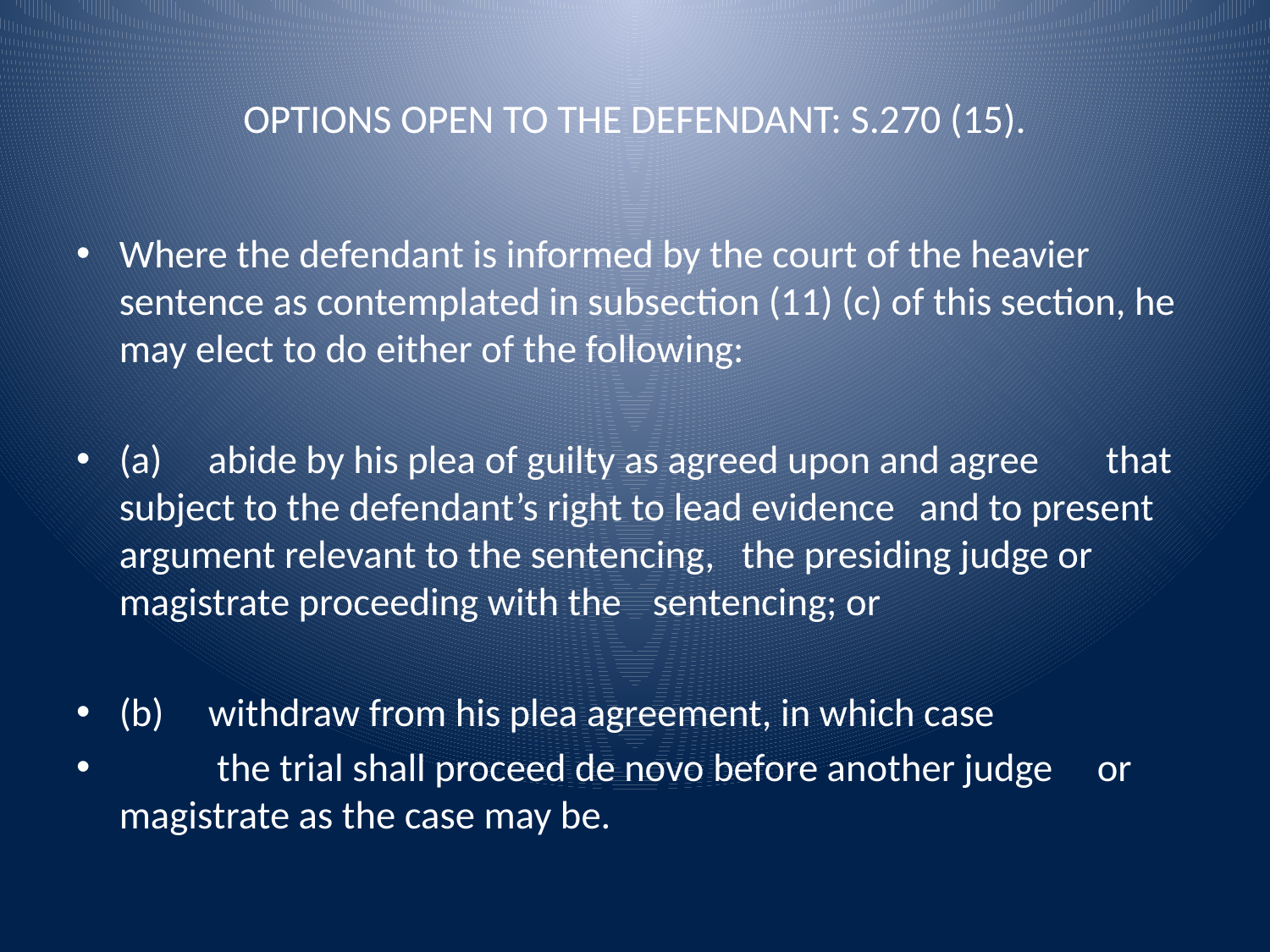

# OPTIONS OPEN TO THE DEFENDANT: S.270 (15).
Where the defendant is informed by the court of the heavier sentence as contemplated in subsection (11) (c) of this section, he may elect to do either of the following:

(a)	abide by his plea of guilty as agreed upon and agree	 that subject to the defendant’s right to lead evidence	and to present argument relevant to the sentencing, 	the presiding judge or magistrate proceeding with the 	sentencing; or

(b)	withdraw from his plea agreement, in which case
	 the trial shall proceed de novo before another judge  	or magistrate as the case may be.